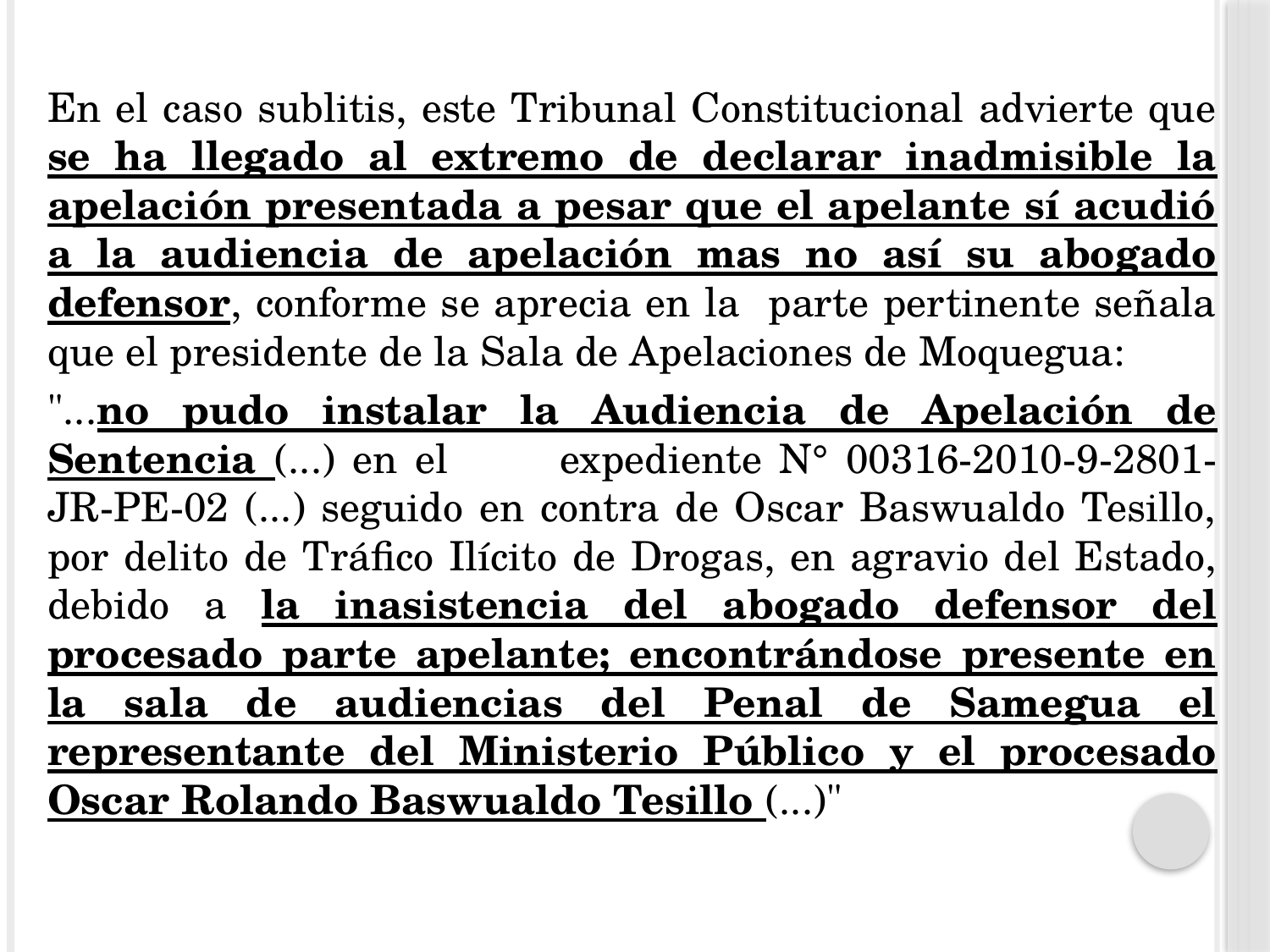

En el caso sublitis, este Tribunal Constitucional advierte que se ha llegado al extremo de declarar inadmisible la apelación presentada a pesar que el apelante sí acudió a la audiencia de apelación mas no así su abogado defensor, conforme se aprecia en la  parte pertinente señala que el presidente de la Sala de Apelaciones de Moquegua:
"...no pudo instalar la Audiencia de Apelación de Sentencia (...) en el 	expediente N° 00316-2010-9-2801-JR-PE-02 (...) seguido en contra de Oscar Baswualdo Tesillo, por delito de Tráfico Ilícito de Drogas, en agravio del Estado, debido a la inasistencia del abogado defensor del procesado parte apelante; encontrándose presente en la sala de audiencias del Penal de Samegua el representante del Ministerio Público y el procesado Oscar Rolando Baswualdo Tesillo (...)"